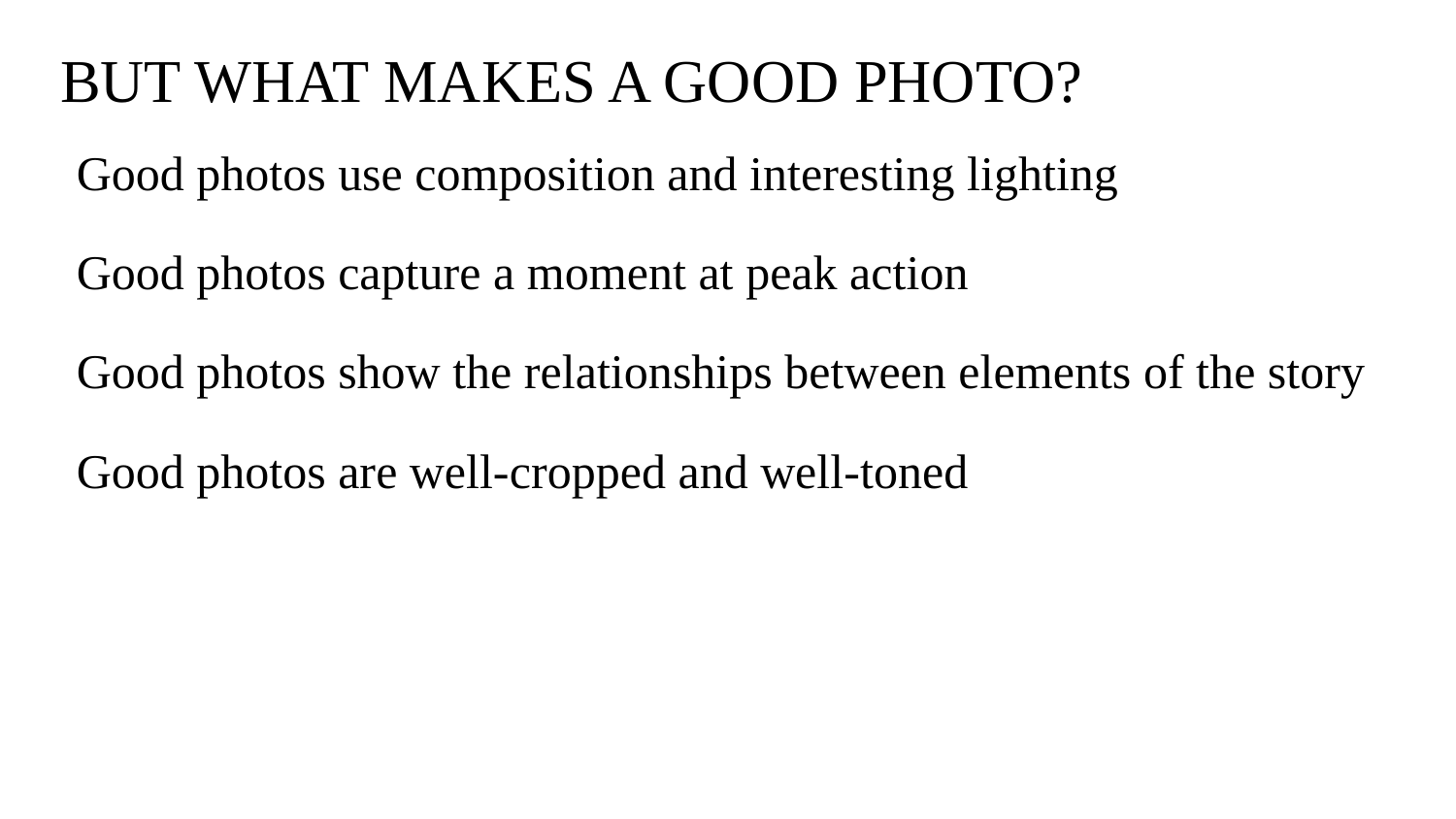

# BUT WHAT MAKES A GOOD PHOTO?
Good photos use composition and interesting lighting
Good photos capture a moment at peak action
Good photos show the relationships between elements of the story
Good photos are well-cropped and well-toned